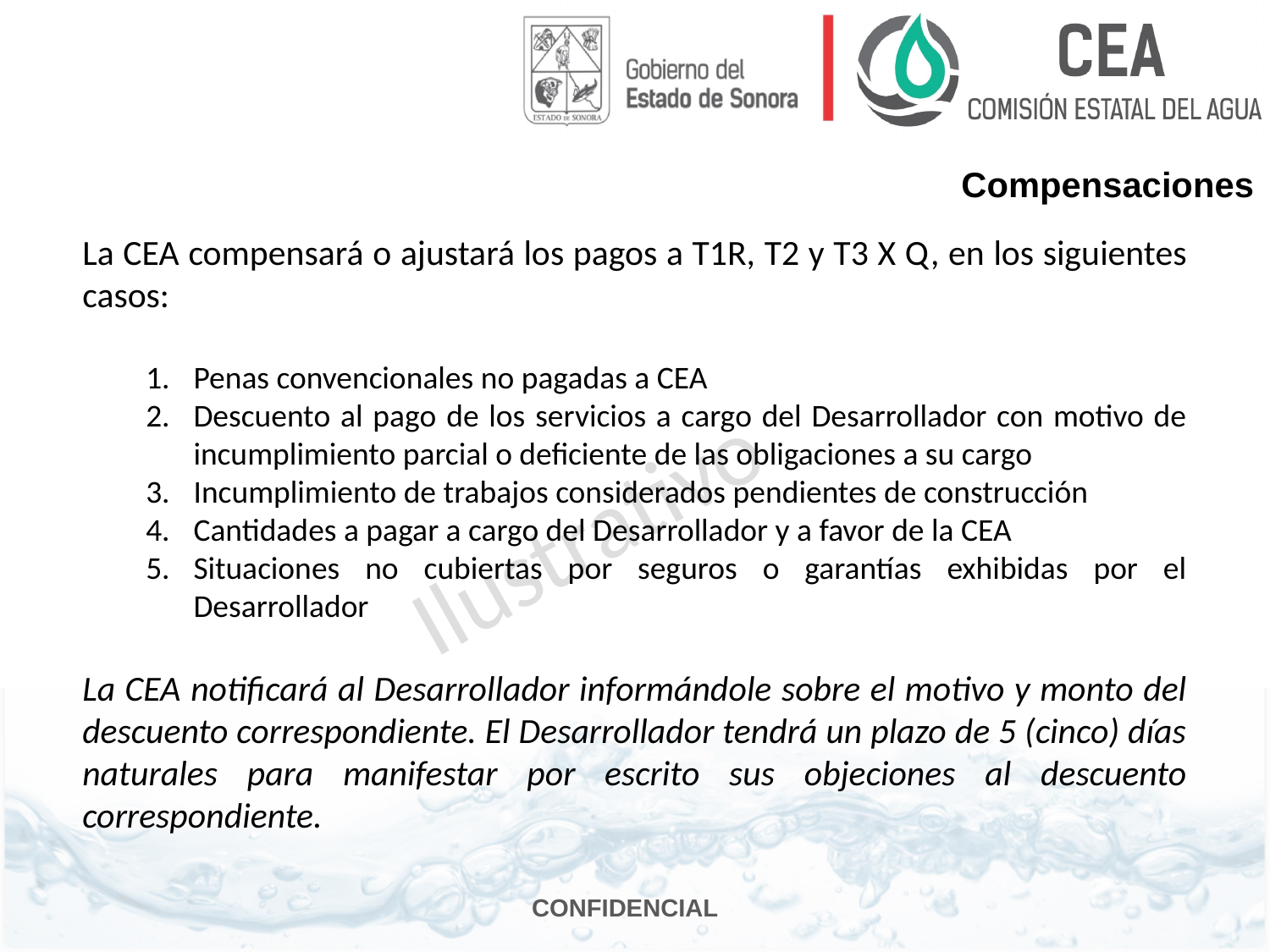

Compensaciones
La CEA compensará o ajustará los pagos a T1R, T2 y T3 X Q, en los siguientes casos:

Penas convencionales no pagadas a CEA
Descuento al pago de los servicios a cargo del Desarrollador con motivo de incumplimiento parcial o deficiente de las obligaciones a su cargo
Incumplimiento de trabajos considerados pendientes de construcción
Cantidades a pagar a cargo del Desarrollador y a favor de la CEA
Situaciones no cubiertas por seguros o garantías exhibidas por el Desarrollador

La CEA notificará al Desarrollador informándole sobre el motivo y monto del descuento correspondiente. El Desarrollador tendrá un plazo de 5 (cinco) días naturales para manifestar por escrito sus objeciones al descuento correspondiente.
Ilustrativo
15